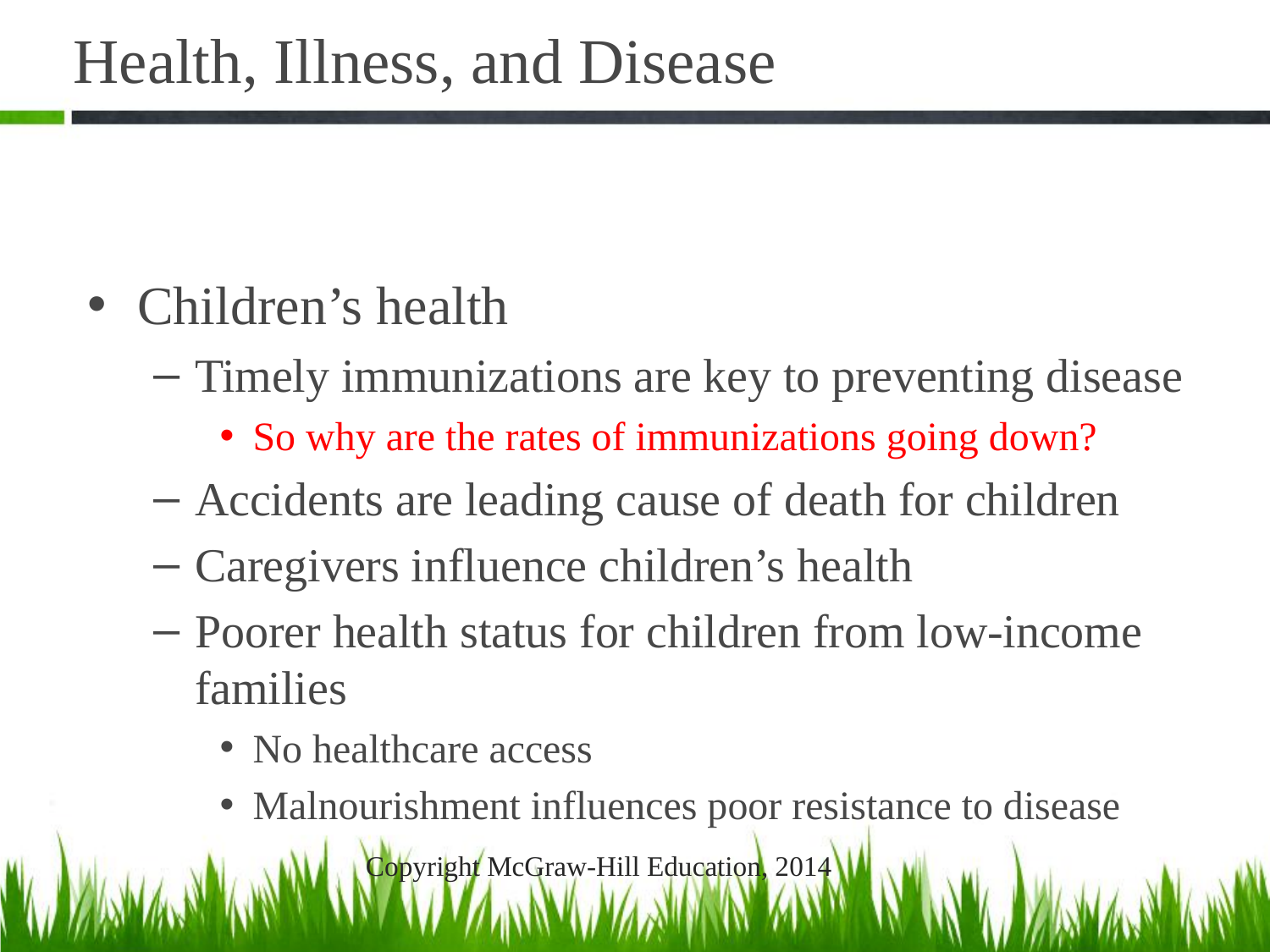

# Health, Illness, and Disease
Children’s health
Timely immunizations are key to preventing disease
So why are the rates of immunizations going down?
Accidents are leading cause of death for children
Caregivers influence children’s health
Poorer health status for children from low-income families
No healthcare access
Malnourishment influences poor resistance to disease

Copyright McGraw-Hill Education, 2014